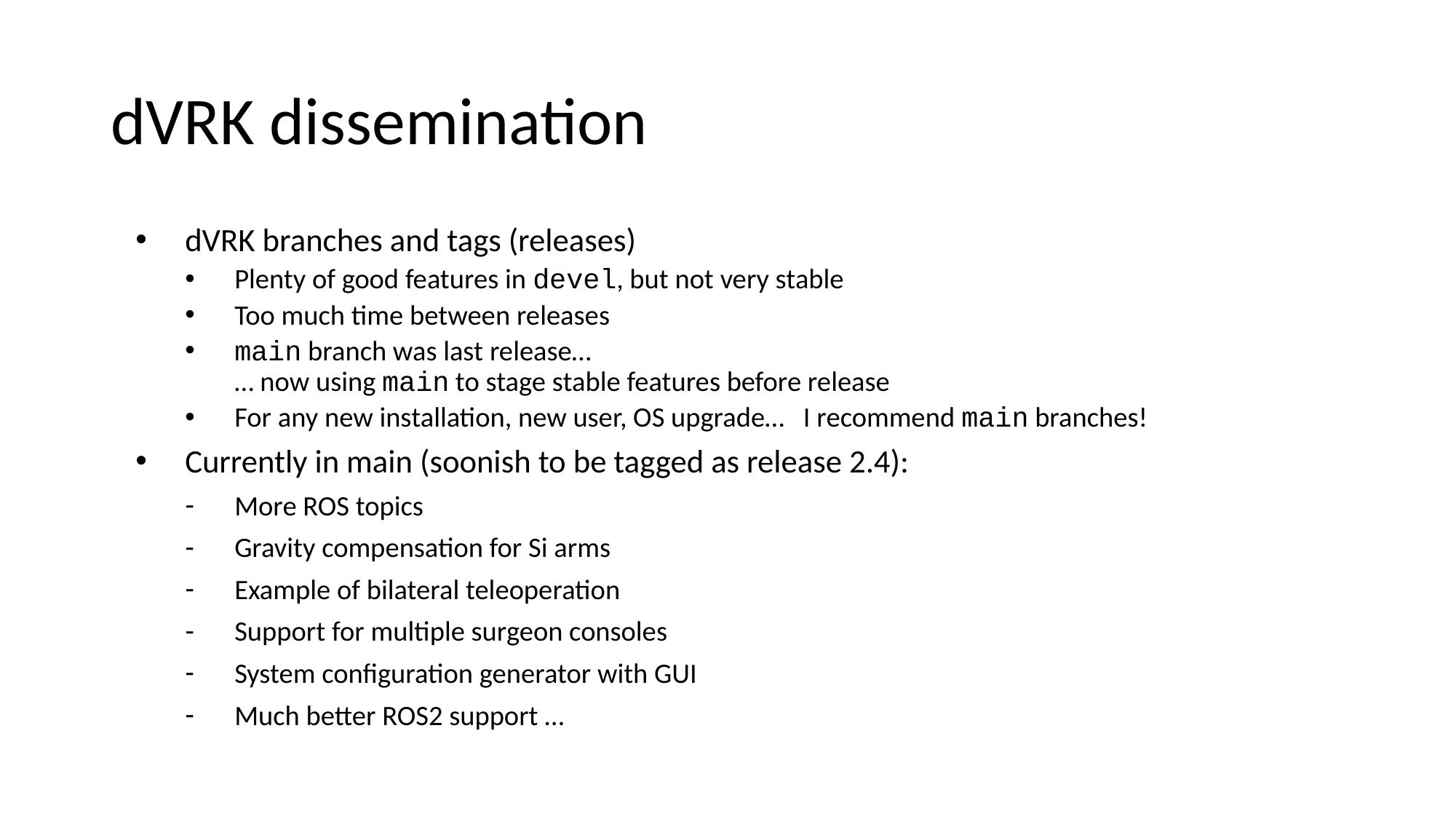

# dVRK dissemination
dVRK branches and tags (releases)
Plenty of good features in devel, but not very stable
Too much time between releases
main branch was last release…
… now using main to stage stable features before release
For any new installation, new user, OS upgrade…   I recommend main branches!
Currently in main (soonish to be tagged as release 2.4):
More ROS topics
Gravity compensation for Si arms
Example of bilateral teleoperation
Support for multiple surgeon consoles
System configuration generator with GUI
Much better ROS2 support …